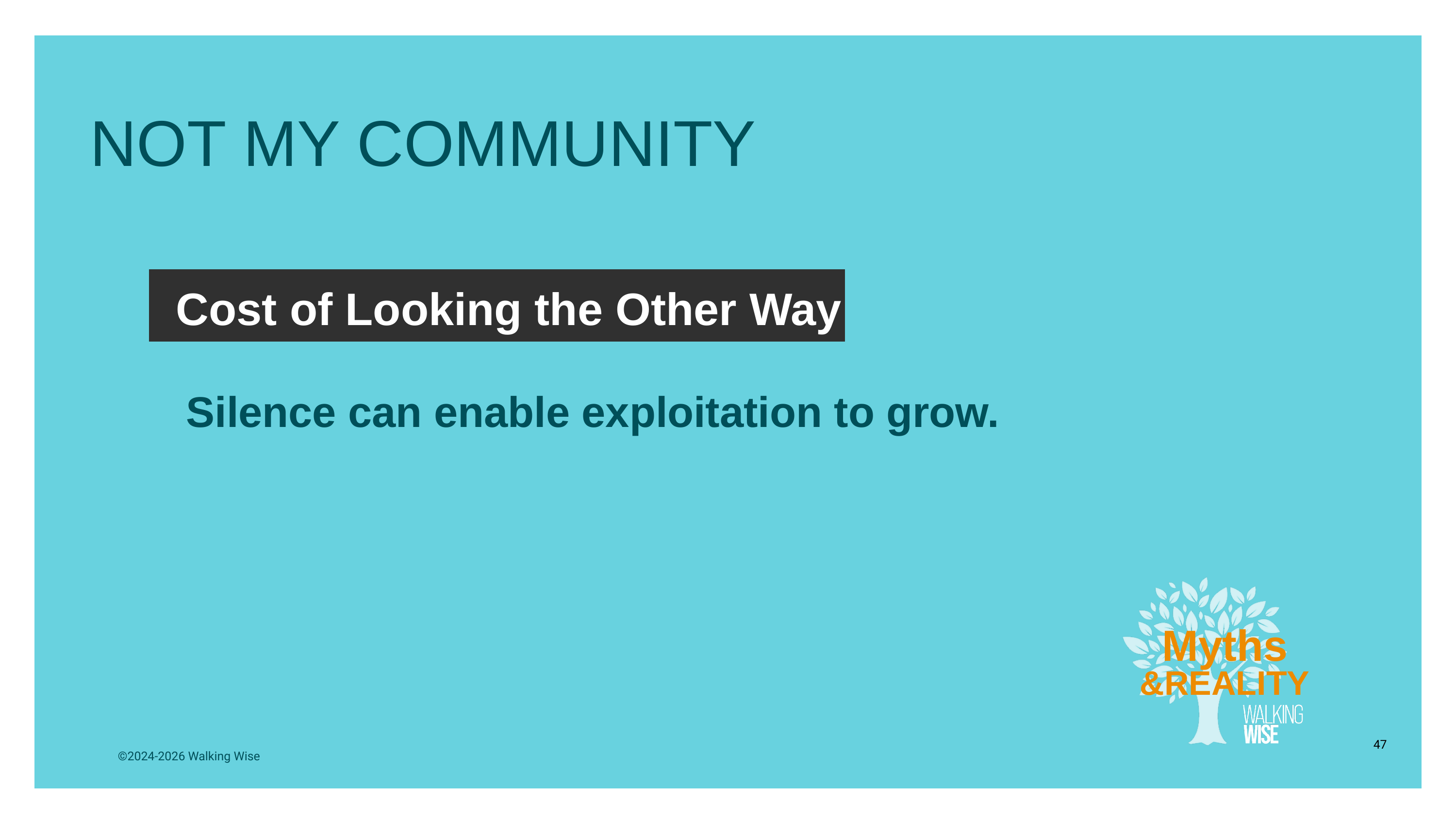

NOT MY COMMUNITY

Cost of Looking the Other Way
Silence can enable exploitation to grow.

Myths
&REALITY

47
©2024-2026 Walking Wise